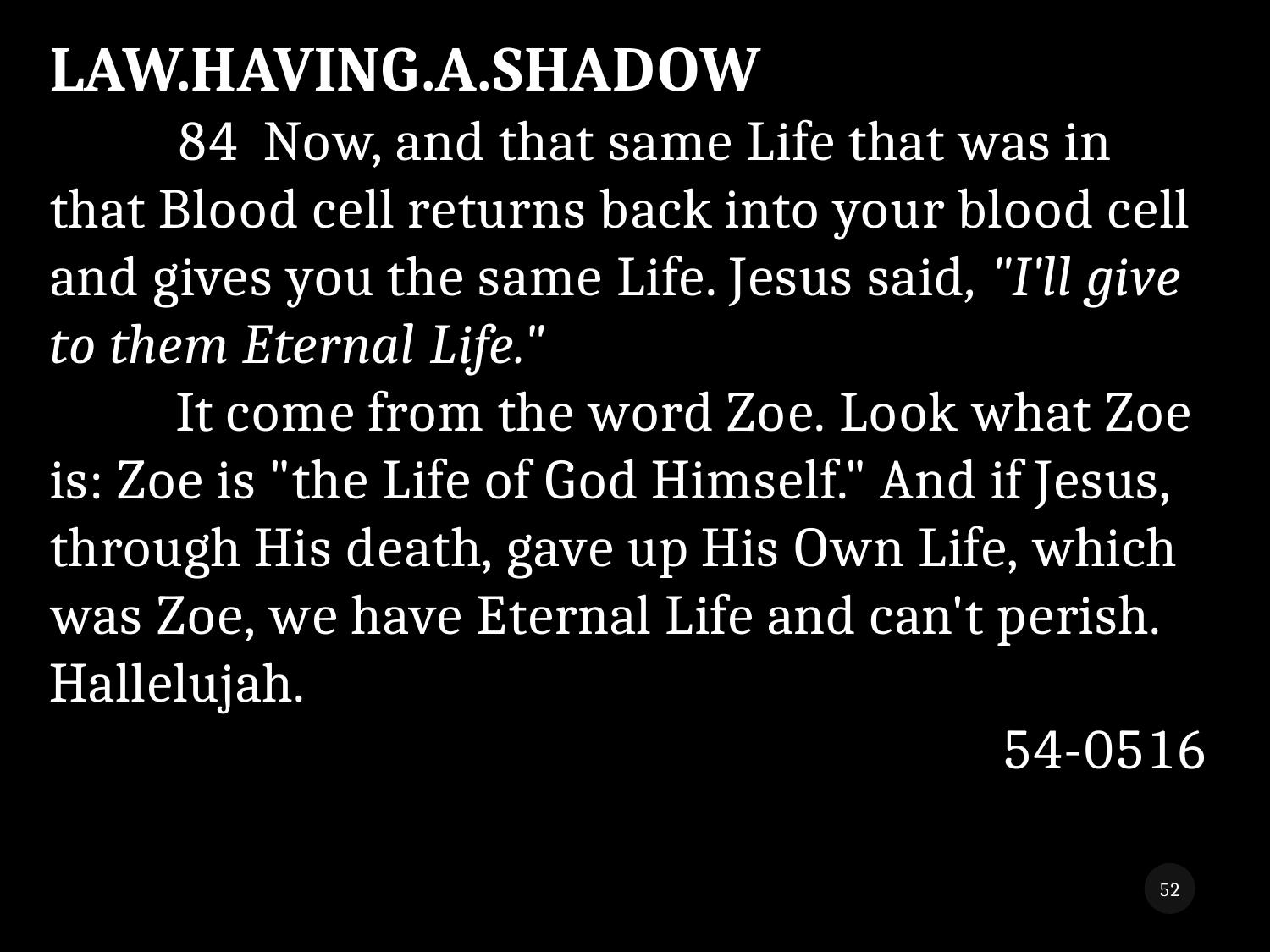

LAW.HAVING.A.SHADOW
	84  Now, and that same Life that was in that Blood cell returns back into your blood cell and gives you the same Life. Jesus said, "I'll give to them Eternal Life."
	It come from the word Zoe. Look what Zoe is: Zoe is "the Life of God Himself." And if Jesus, through His death, gave up His Own Life, which was Zoe, we have Eternal Life and can't perish. Hallelujah.
54-0516
52
While We Wait 3
8/5/2018